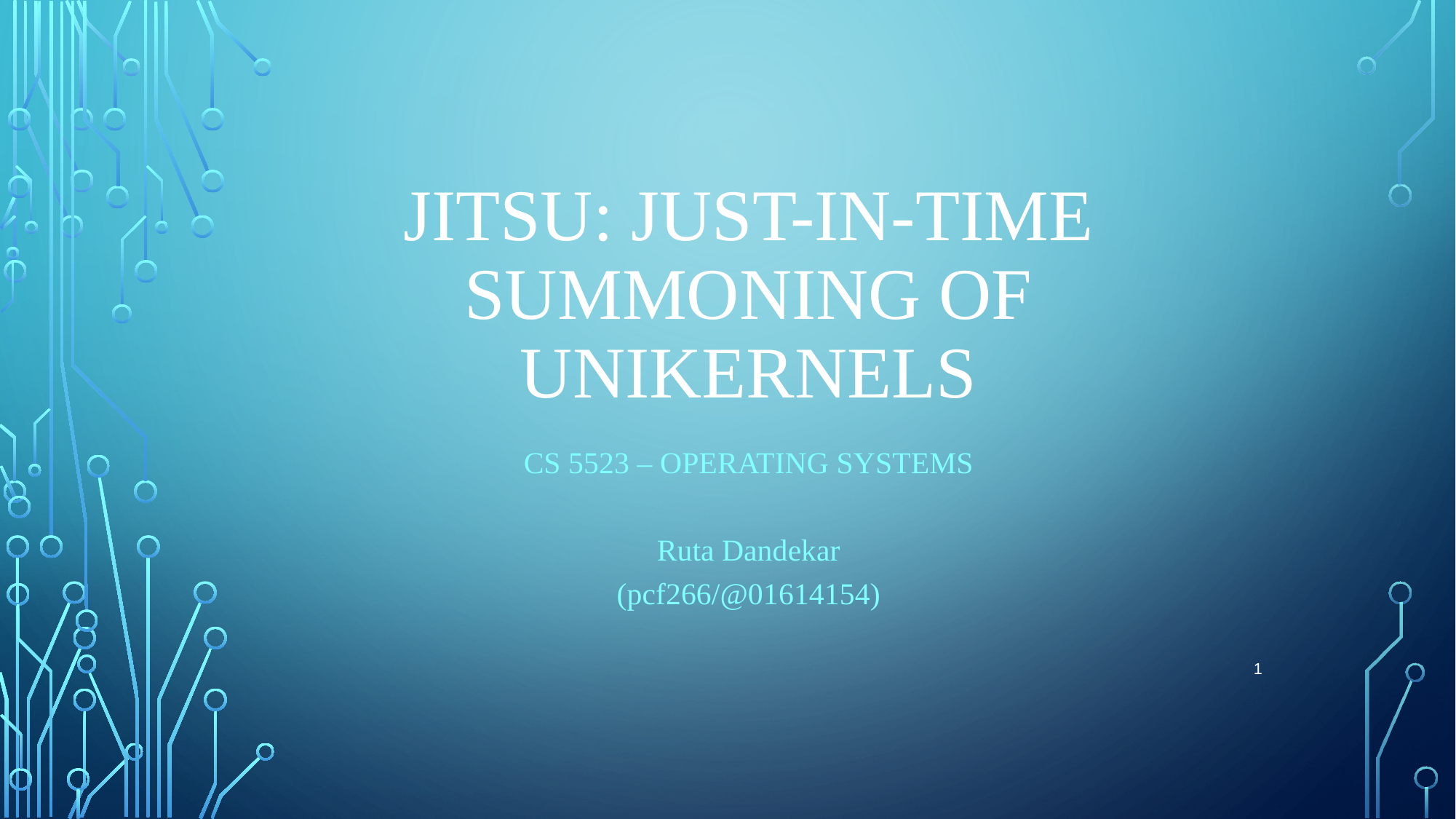

# JITSU: JUST-IN-TIME SUMMONING OF UNIKERNELS
CS 5523 – OPERATING SYSTEMS

Ruta Dandekar
(pcf266/@01614154)
1